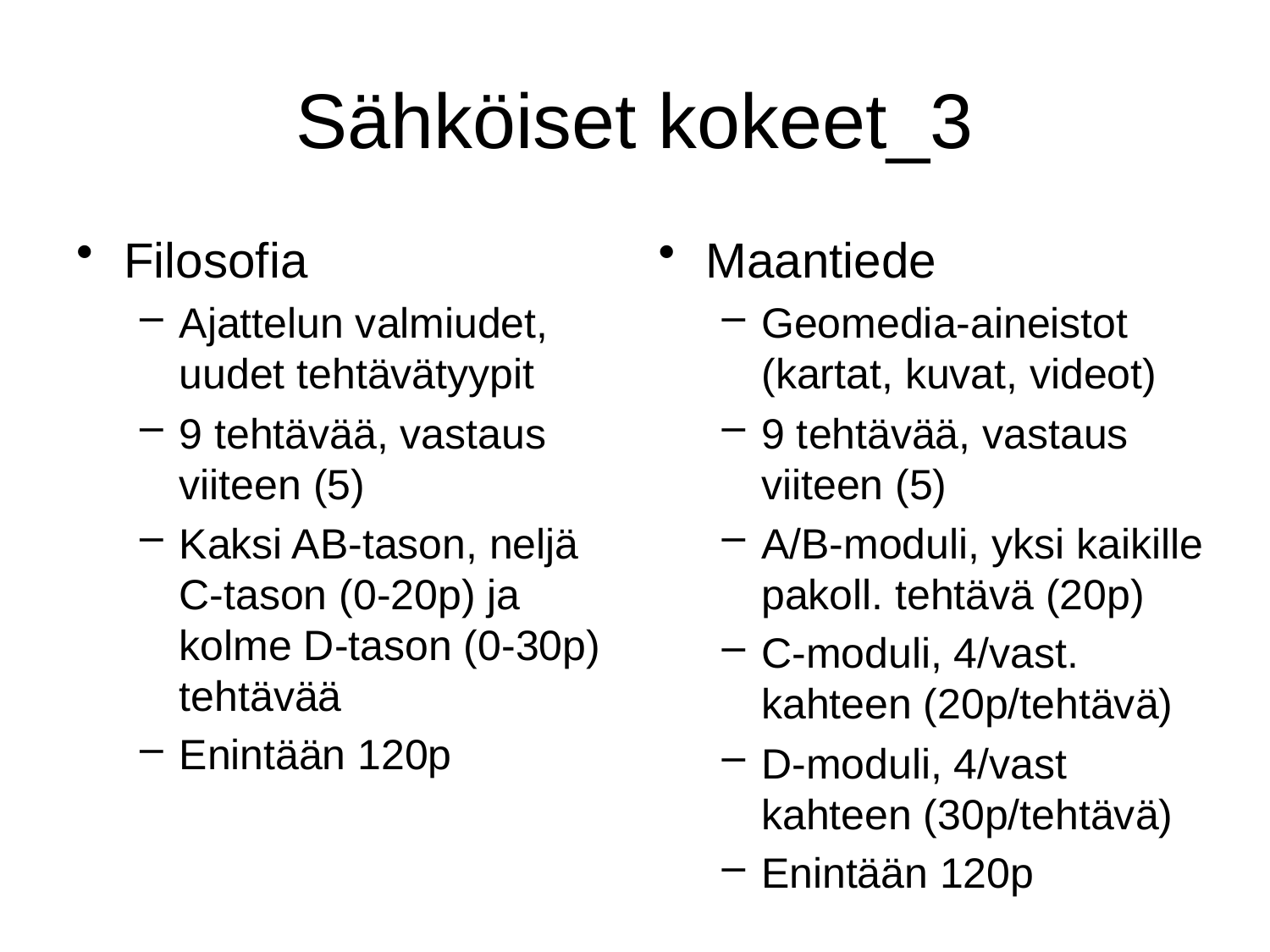

# Sähköiset kokeet_3
Filosofia
Ajattelun valmiudet, uudet tehtävätyypit
9 tehtävää, vastaus viiteen (5)
Kaksi AB-tason, neljä C-tason (0-20p) ja kolme D-tason (0-30p) tehtävää
Enintään 120p
Maantiede
Geomedia-aineistot (kartat, kuvat, videot)
9 tehtävää, vastaus viiteen (5)
A/B-moduli, yksi kaikille pakoll. tehtävä (20p)
C-moduli, 4/vast. kahteen (20p/tehtävä)
D-moduli, 4/vast kahteen (30p/tehtävä)
Enintään 120p